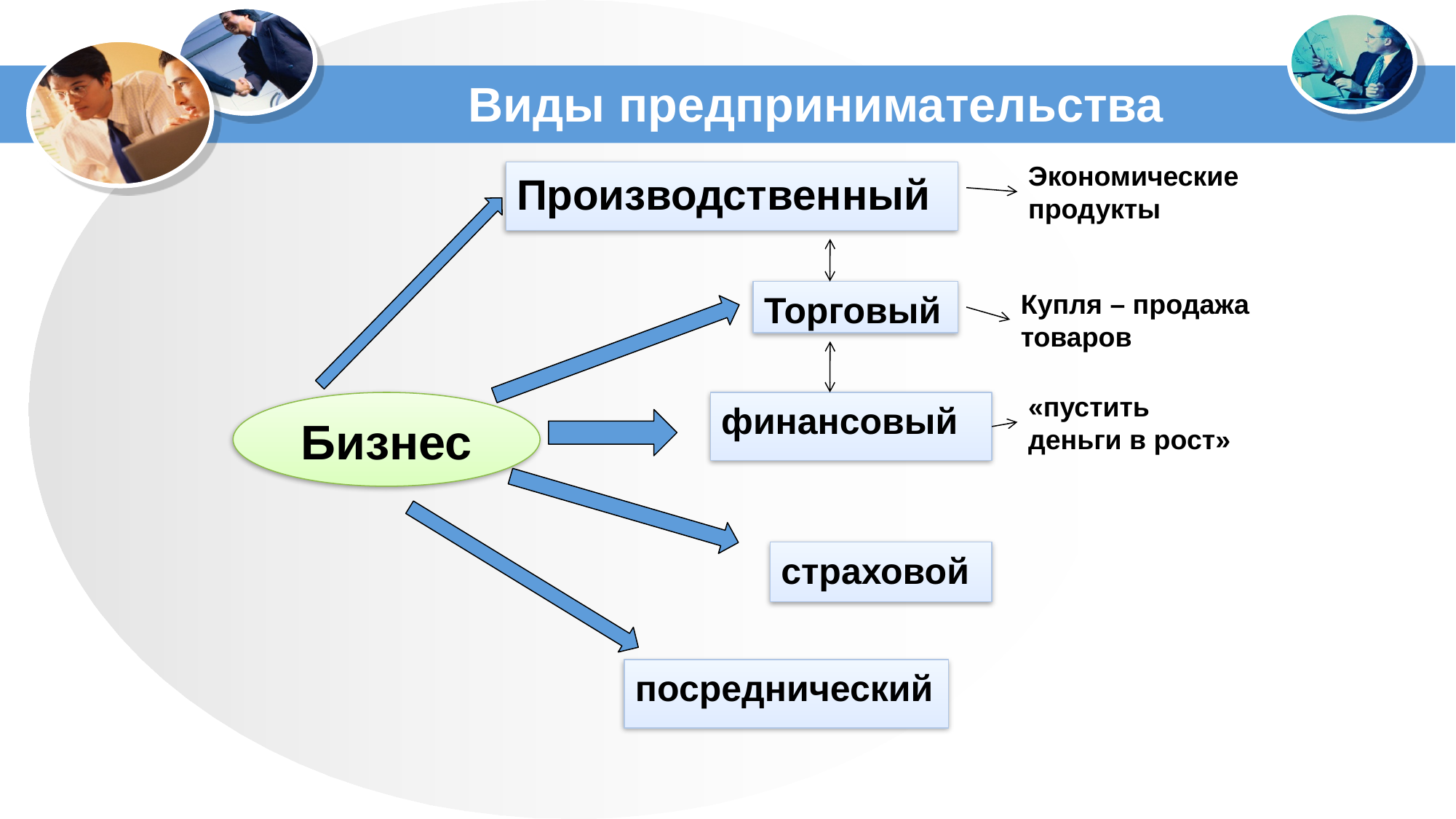

Виды предпринимательства
Экономические продукты

Производственный

Купля – продажа
товаров
Торговый

«пустить деньги в рост»

финансовый
Бизнес

страховой
посреднический